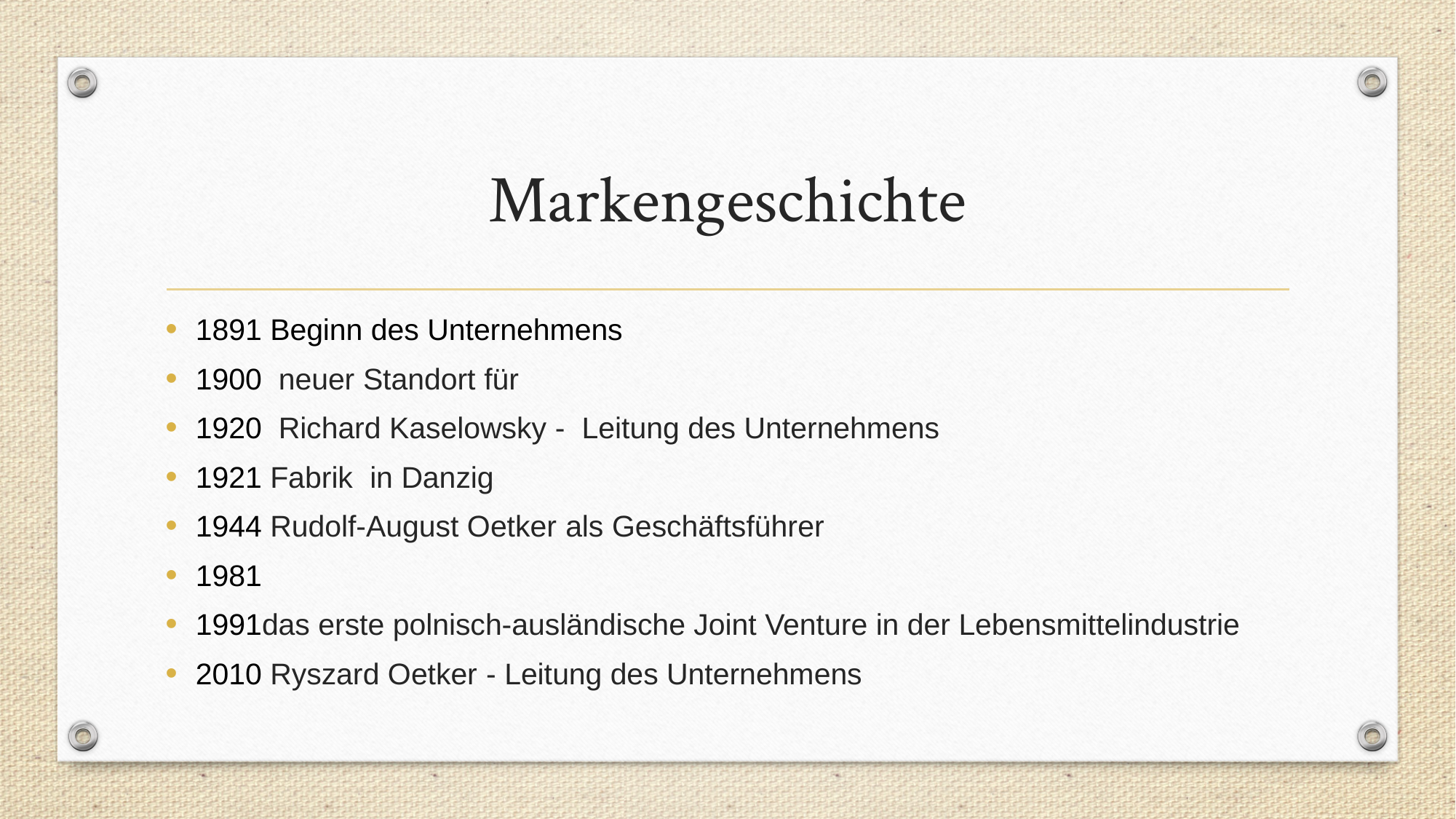

# Markengeschichte
1891 Beginn des Unternehmens
1900  neuer Standort für
1920  Richard Kaselowsky -  Leitung des Unternehmens
1921 Fabrik  in Danzig
1944 Rudolf-August Oetker als Geschäftsführer
1981
1991das erste polnisch-ausländische Joint Venture in der Lebensmittelindustrie
2010 Ryszard Oetker - Leitung des Unternehmens